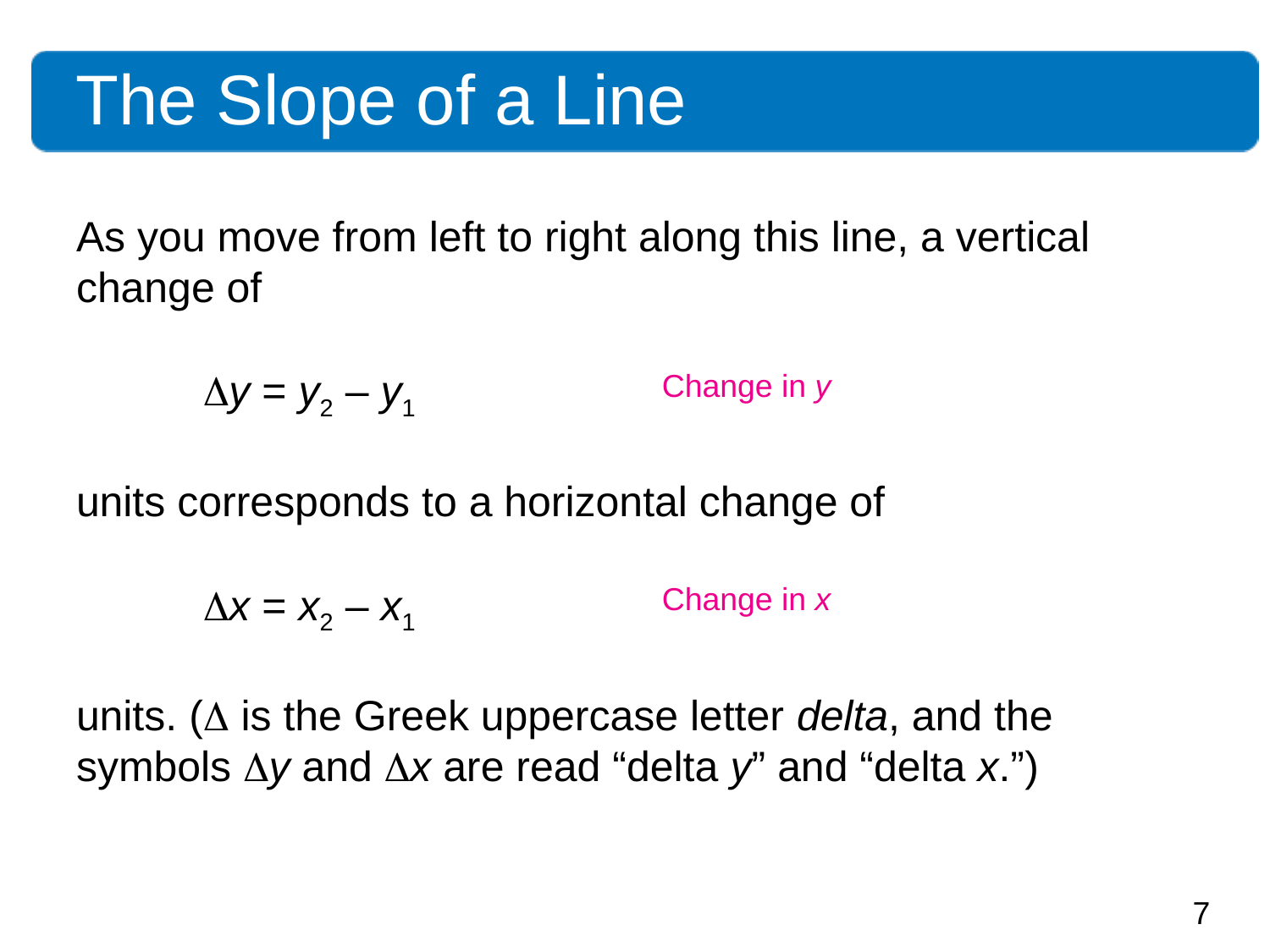

The Slope of a Line
As you move from left to right along this line, a vertical change of

	Δy = y2 – y1

units corresponds to a horizontal change of

	Δx = x2 – x1

units. (Δ is the Greek uppercase letter delta, and the symbols Δy and Δx are read “delta y” and “delta x.”)
Change in y
Change in x